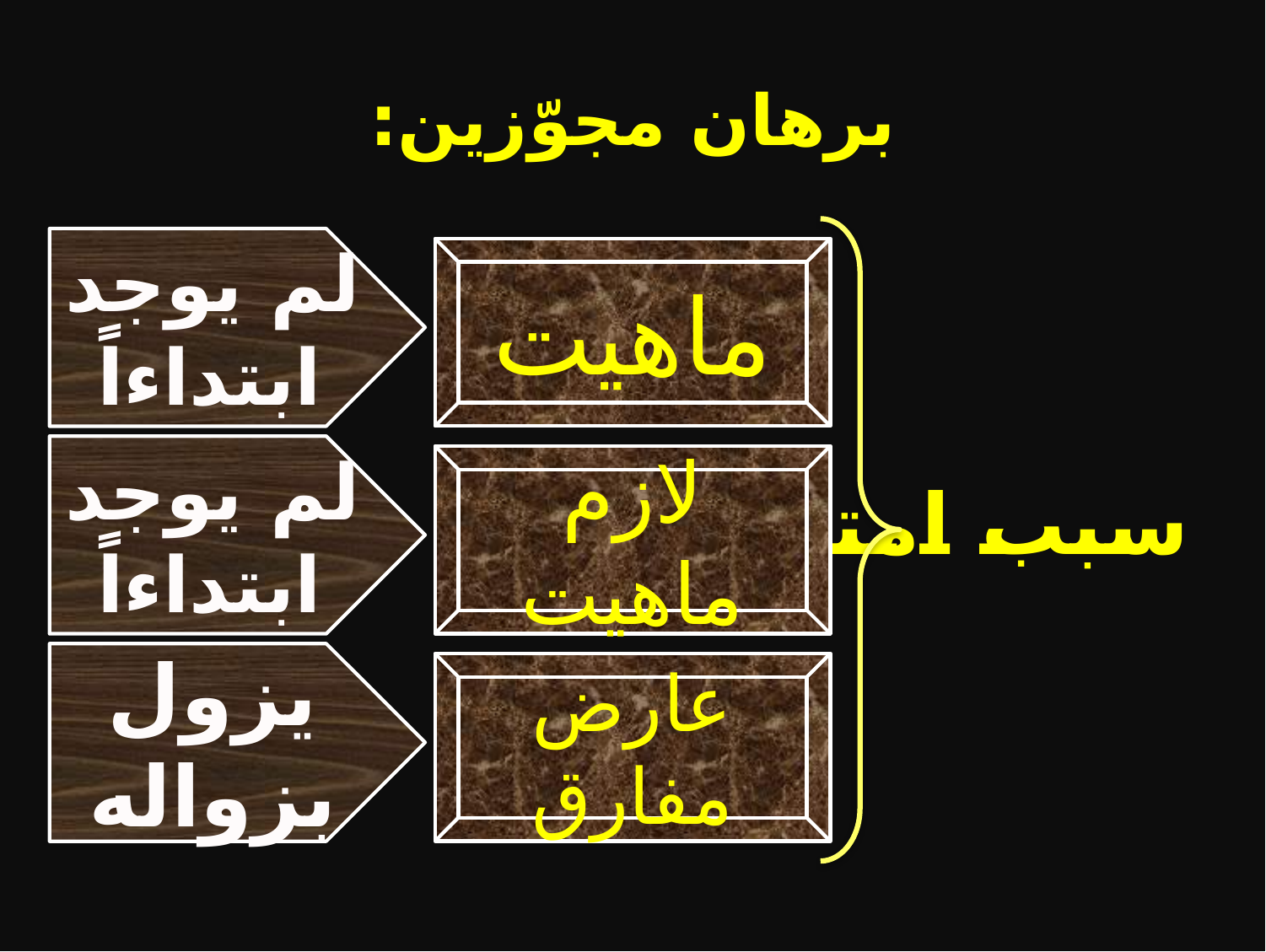

# برهان مجوّزين:

سبب امتناع اعاده:
لم يوجد ابتداءاً
ماهيت
لم يوجد ابتداءاً
لازم ماهيت
يزول بزواله
عارض مفارق